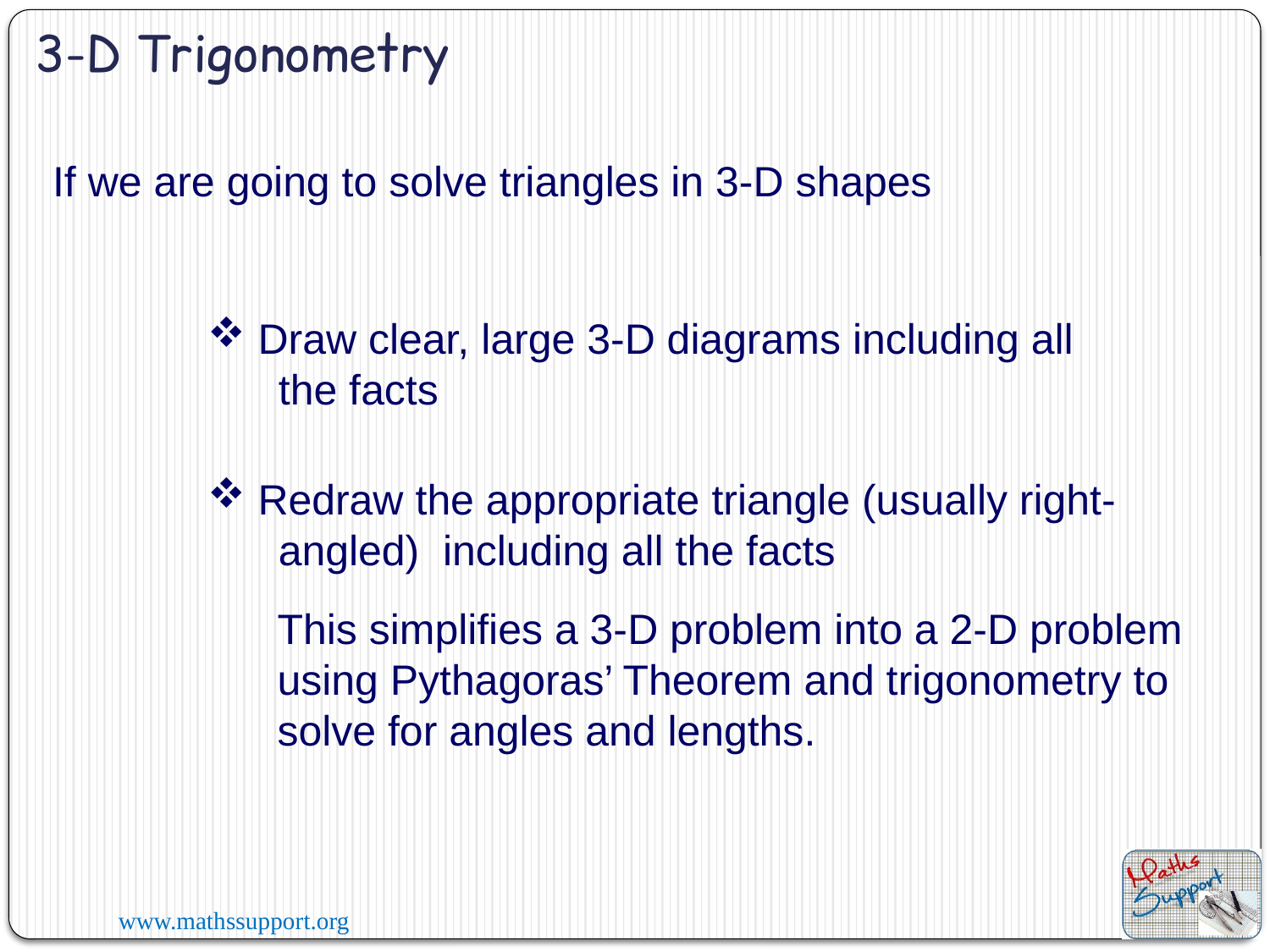

3-D Trigonometry
If we are going to solve triangles in 3-D shapes
 Draw clear, large 3-D diagrams including all
      the facts
 Redraw the appropriate triangle (usually right-
      angled)  including all the facts
This simplifies a 3-D problem into a 2-D problem using Pythagoras’ Theorem and trigonometry to solve for angles and lengths.